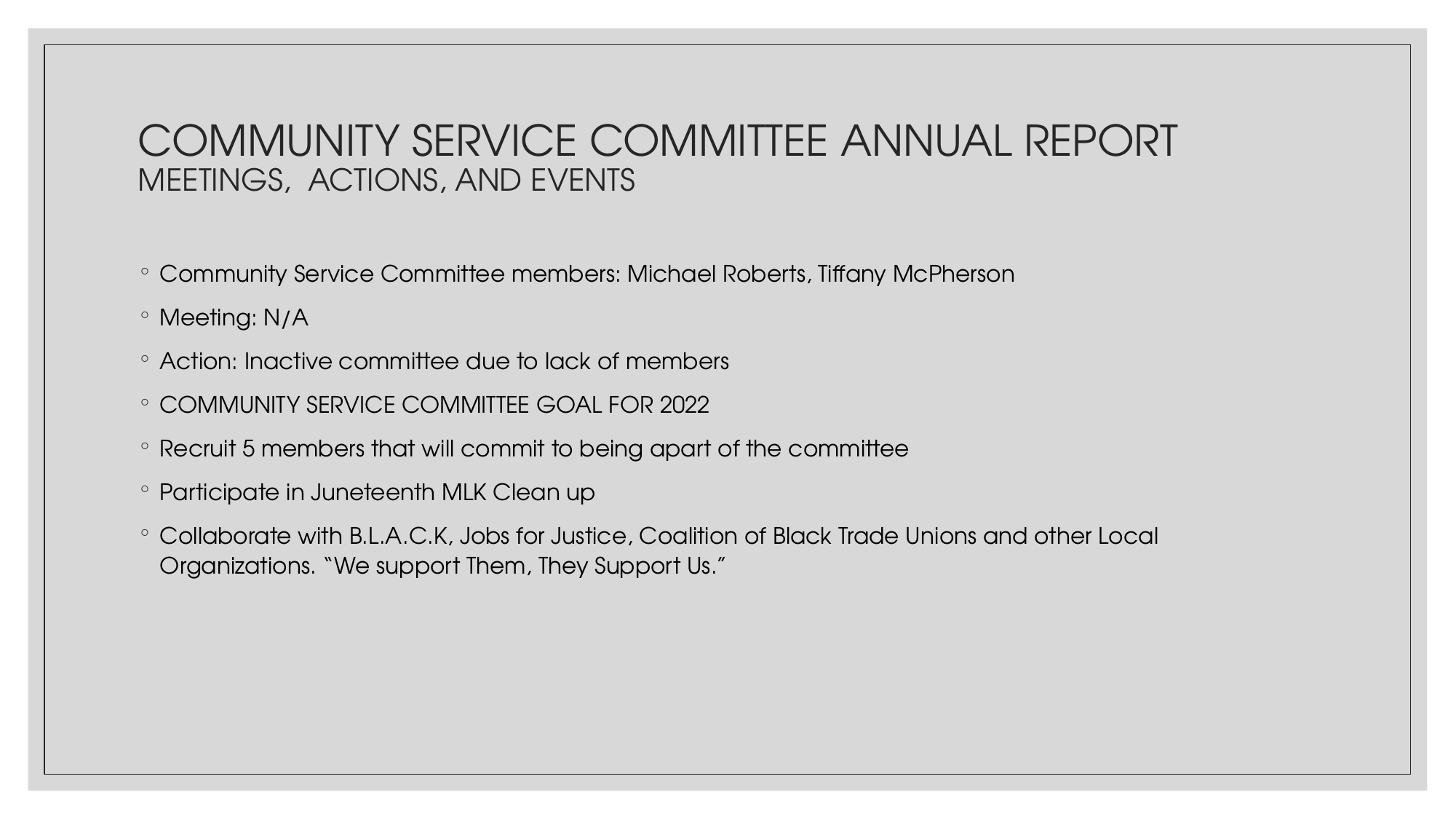

# COMMUNITY SERVICE COMMITTEE ANNUAL REPORT MEETINGS,  ACTIONS, AND EVENTS
Community Service Committee members: Michael Roberts, Tiffany McPherson
Meeting: N/A
Action: Inactive committee due to lack of members
COMMUNITY SERVICE COMMITTEE GOAL FOR 2022
Recruit 5 members that will commit to being apart of the committee
Participate in Juneteenth MLK Clean up
Collaborate with B.L.A.C.K, Jobs for Justice, Coalition of Black Trade Unions and other Local Organizations. “We support Them, They Support Us.”